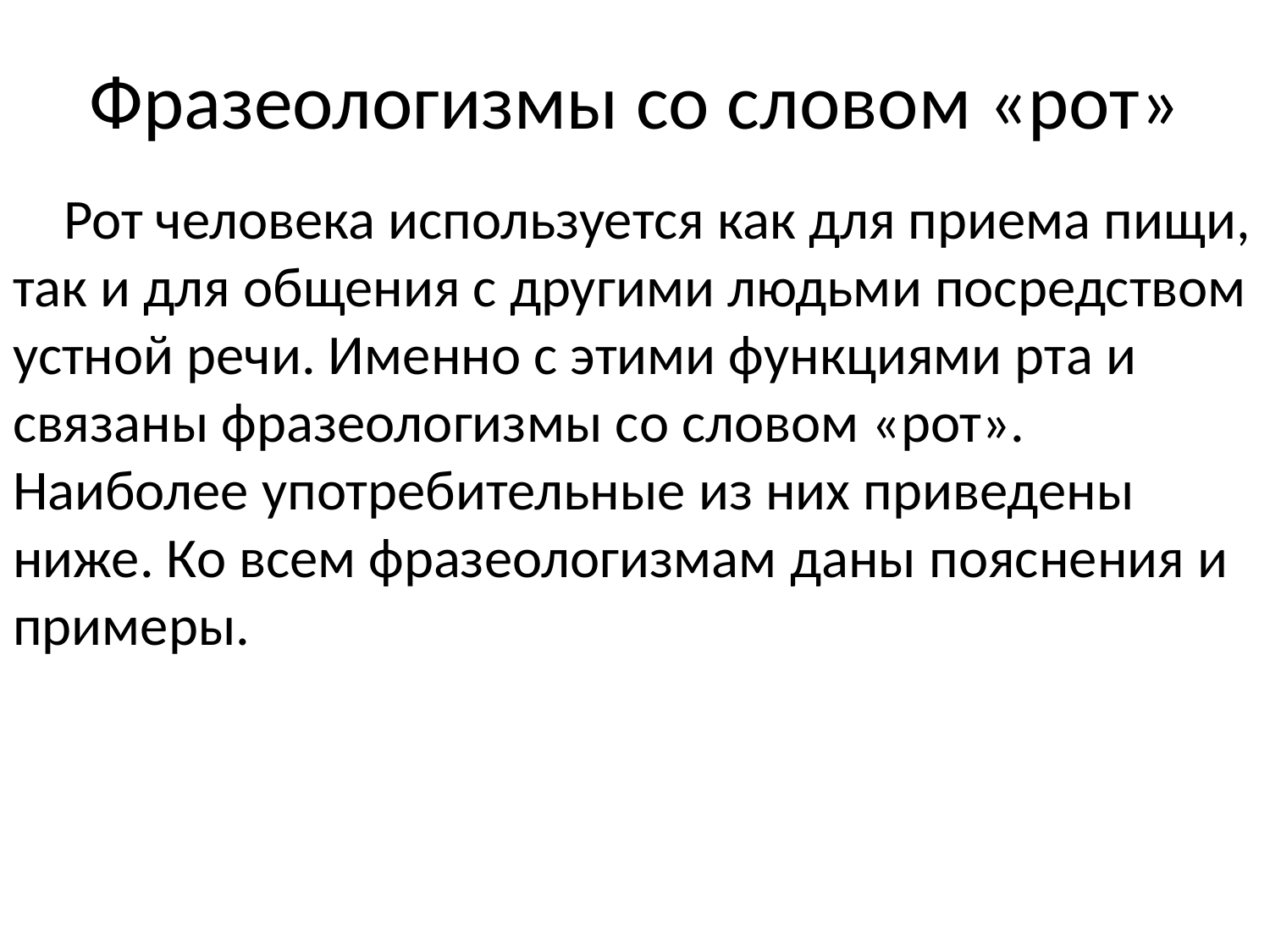

# Фразеологизмы со словом «рот»
    Рот человека используется как для приема пищи, так и для общения с другими людьми посредством устной речи. Именно с этими функциями рта и связаны фразеологизмы со словом «рот». Наиболее употребительные из них приведены ниже. Ко всем фразеологизмам даны пояснения и примеры.